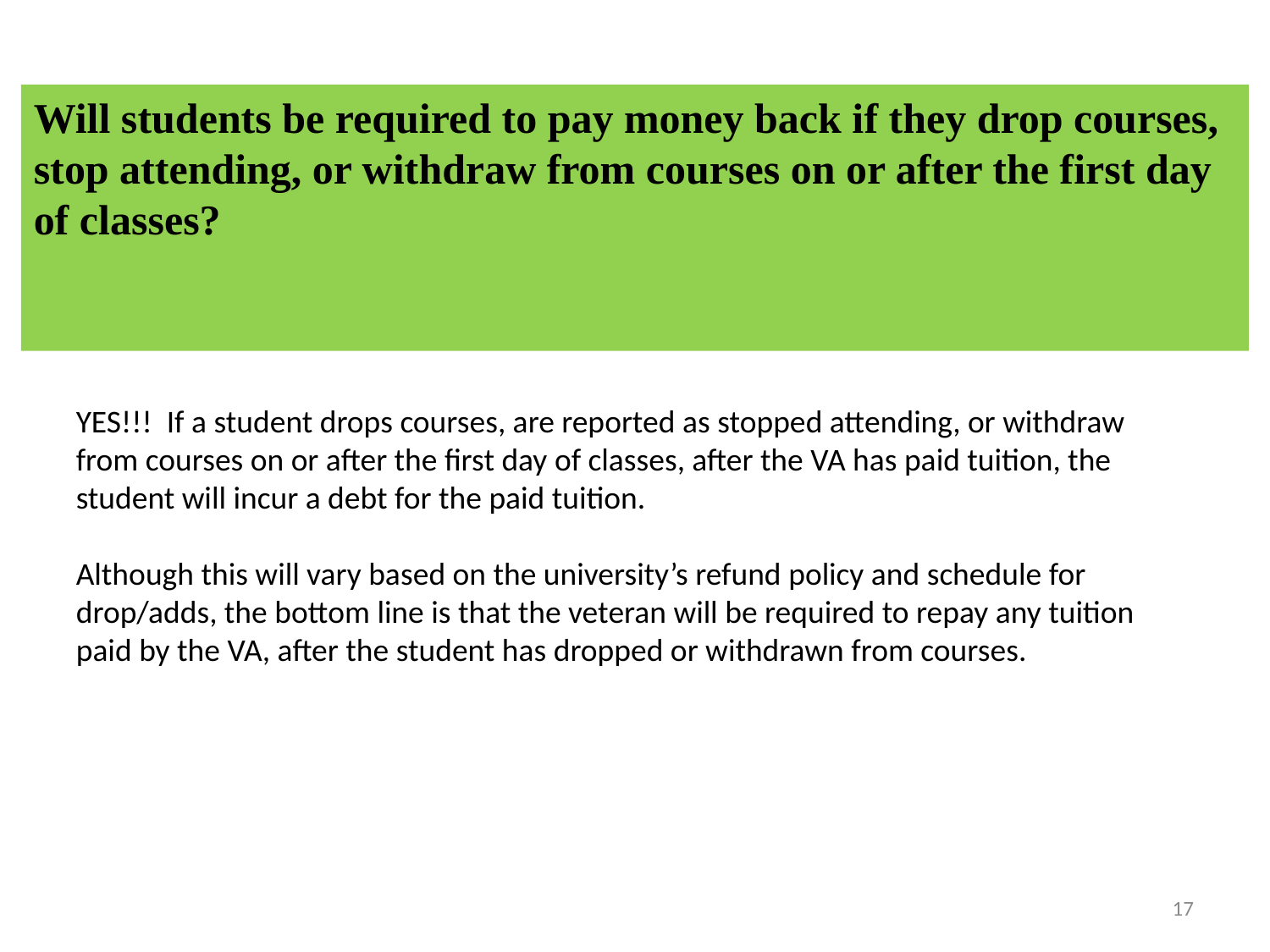

Will students be required to pay money back if they drop courses, stop attending, or withdraw from courses on or after the first day of classes?

YES!!!  If a student drops courses, are reported as stopped attending, or withdraw from courses on or after the first day of classes, after the VA has paid tuition, the student will incur a debt for the paid tuition.

Although this will vary based on the university’s refund policy and schedule for drop/adds, the bottom line is that the veteran will be required to repay any tuition paid by the VA, after the student has dropped or withdrawn from courses.
17